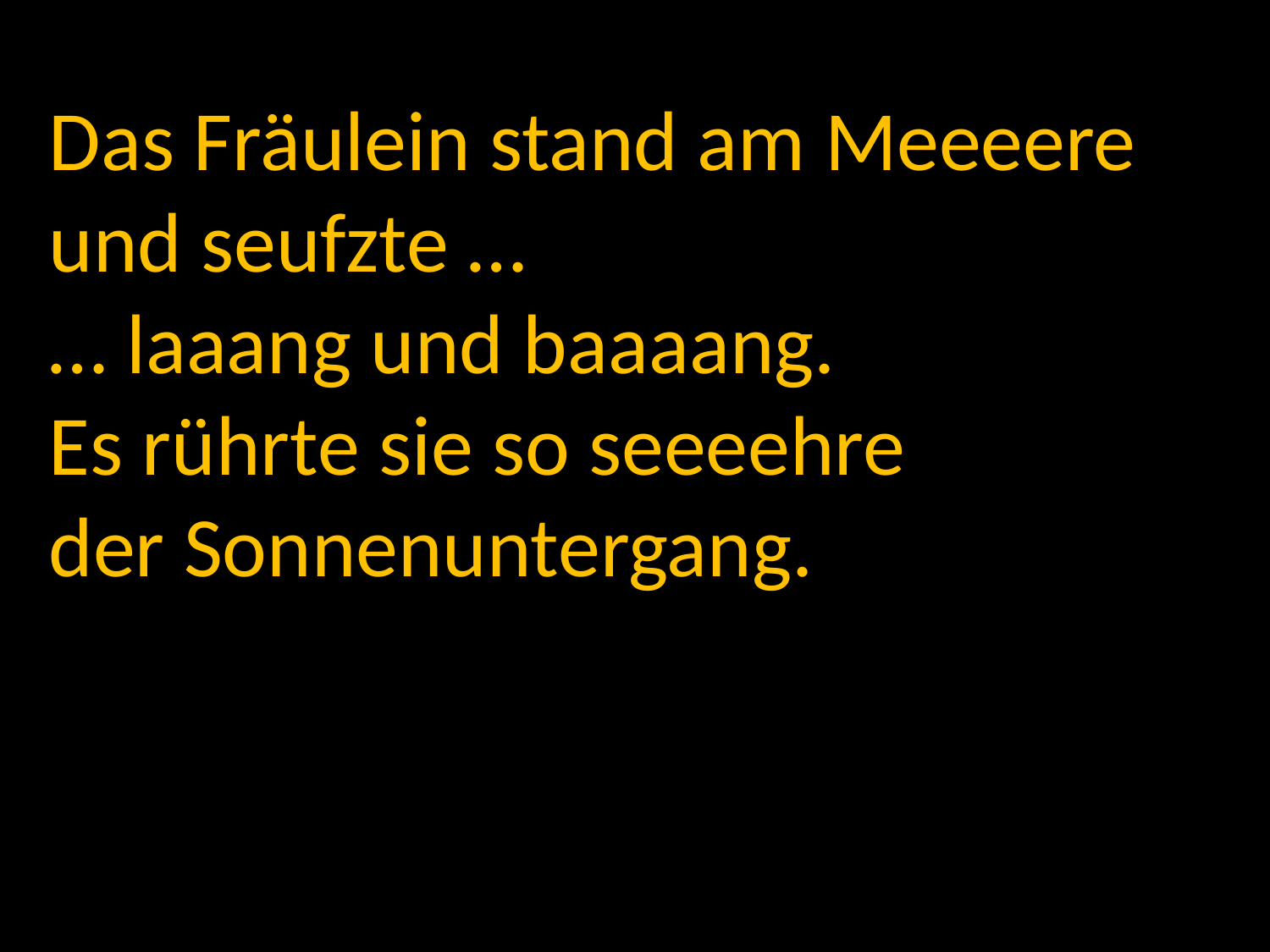

Das Fräulein stand am Meeeere
und seufzte …
… laaang und baaaang.
Es rührte sie so seeeehre
der Sonnenuntergang.